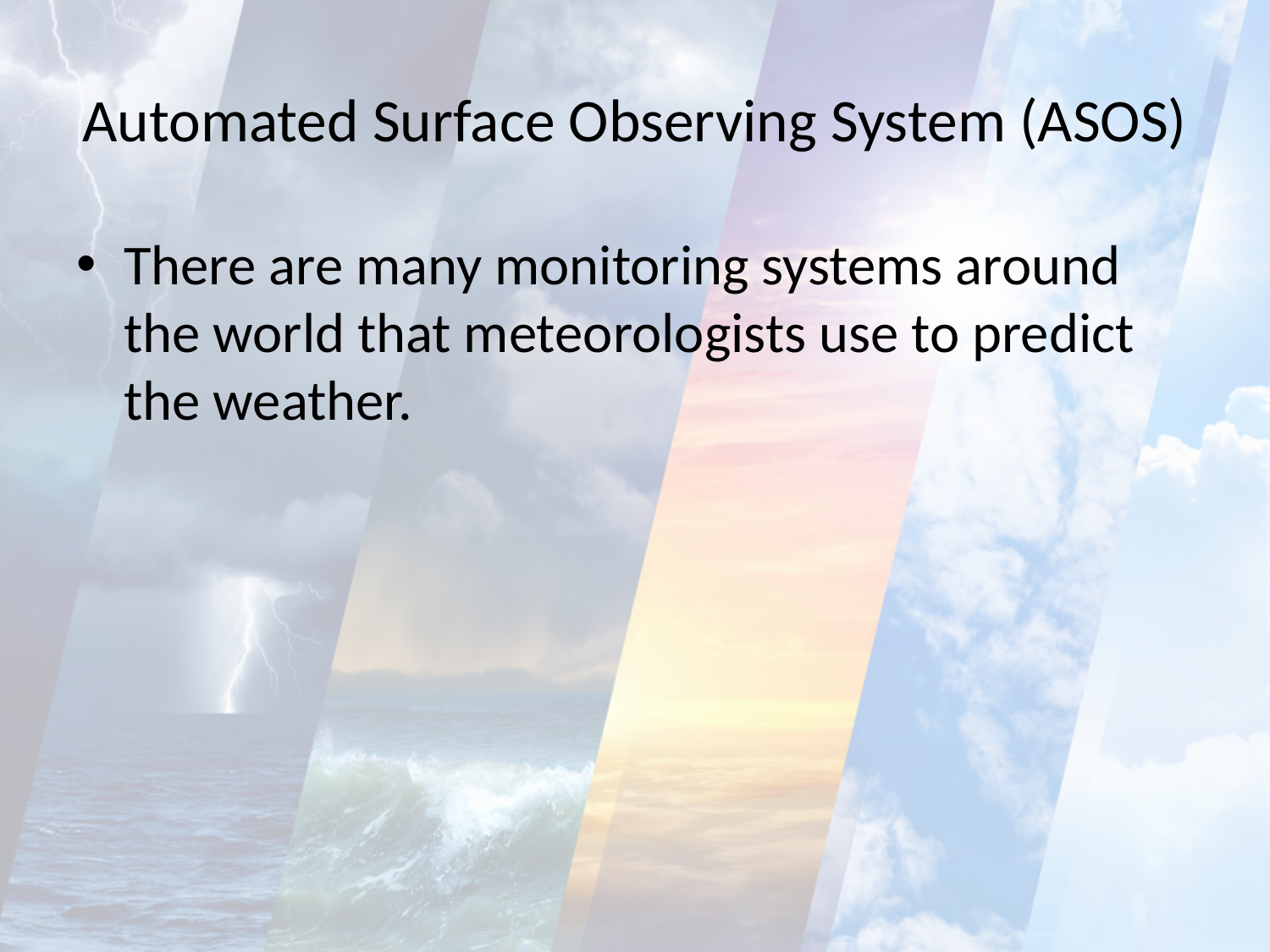

# Automated Surface Observing System (ASOS)
There are many monitoring systems around the world that meteorologists use to predict the weather.